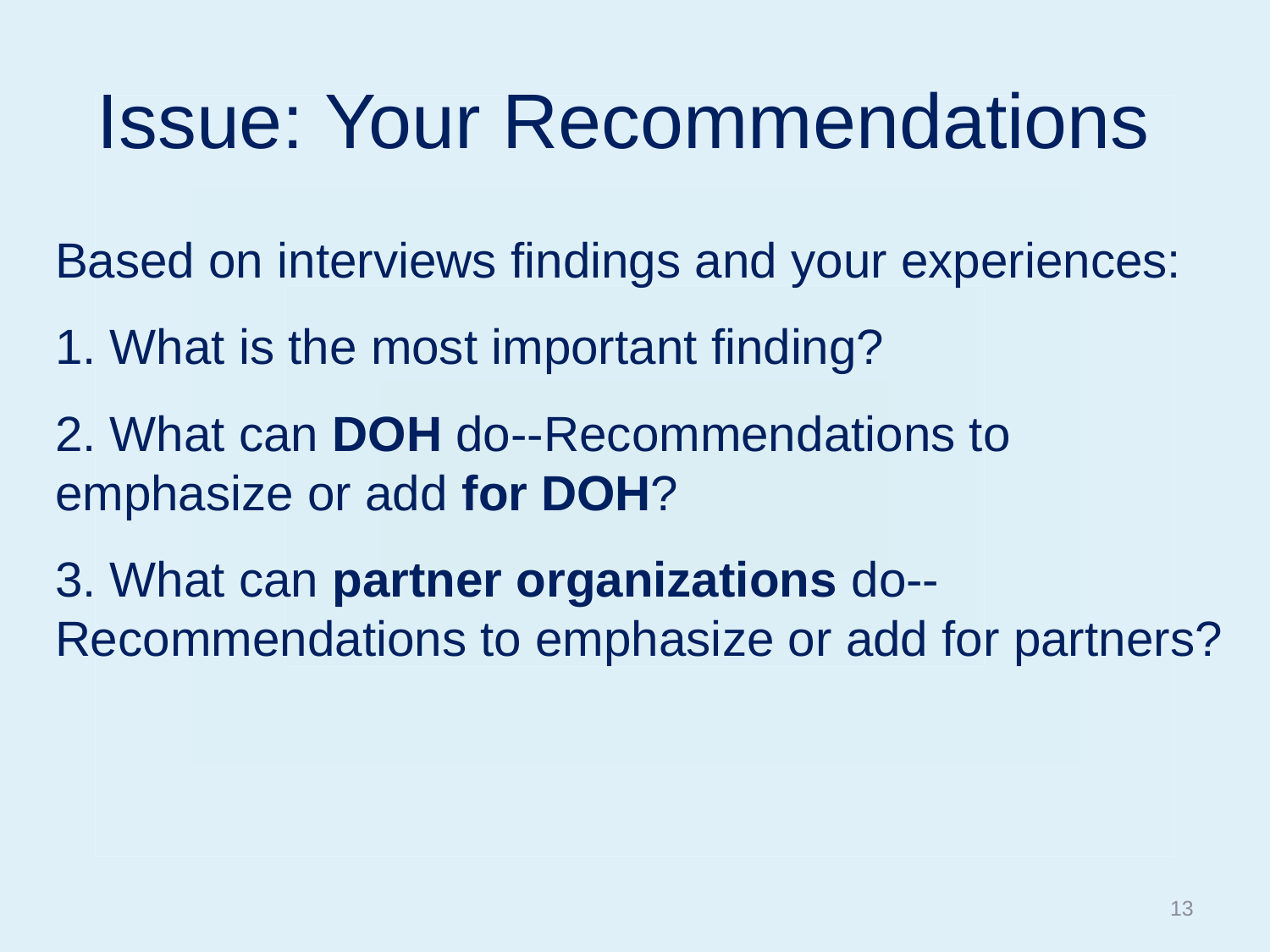

# Issue: Your Recommendations
Based on interviews findings and your experiences:
1. What is the most important finding?
2. What can DOH do--Recommendations to emphasize or add for DOH?
3. What can partner organizations do-- Recommendations to emphasize or add for partners?
13